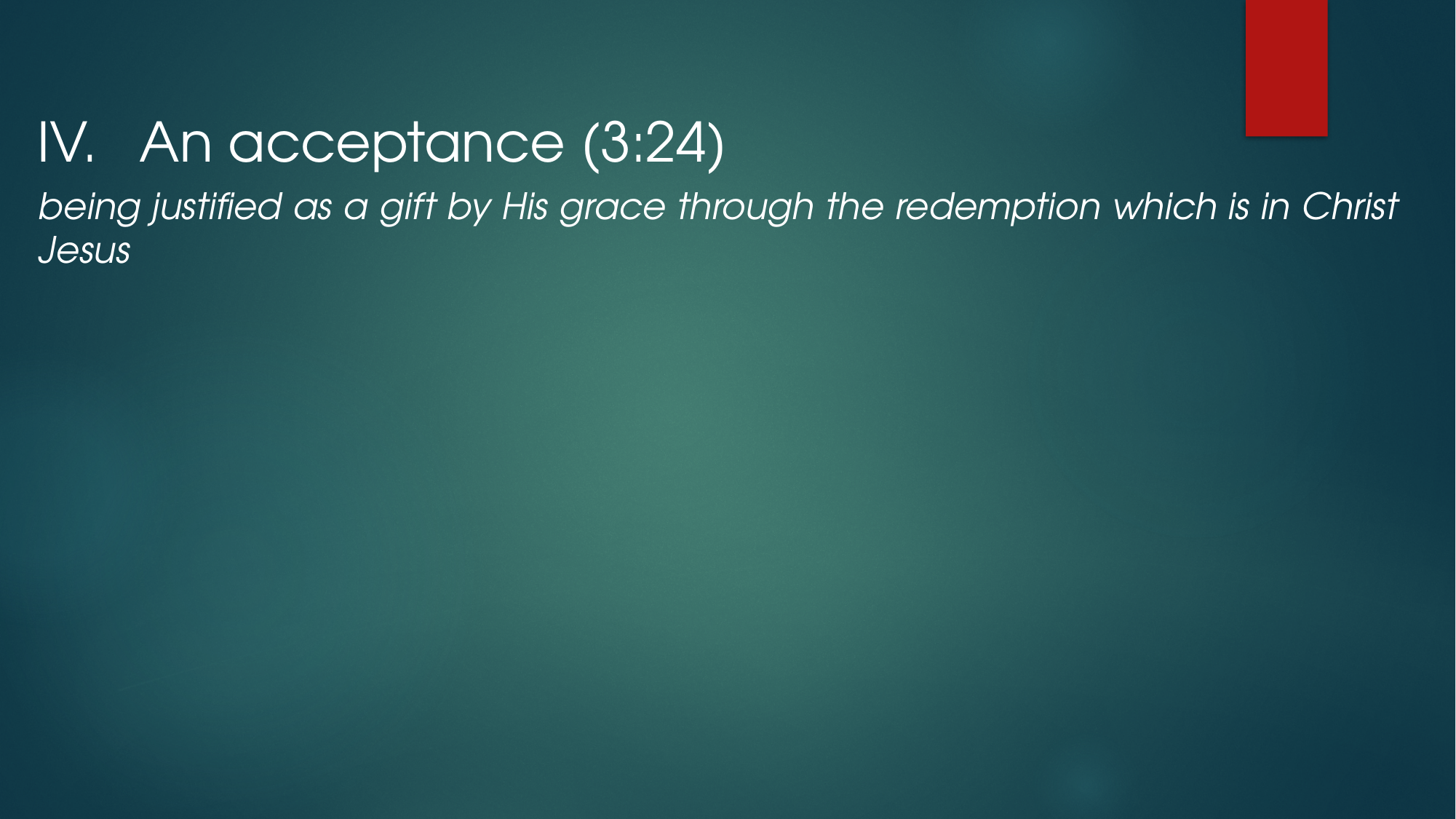

An acceptance (3:24)
being justified as a gift by His grace through the redemption which is in Christ Jesus